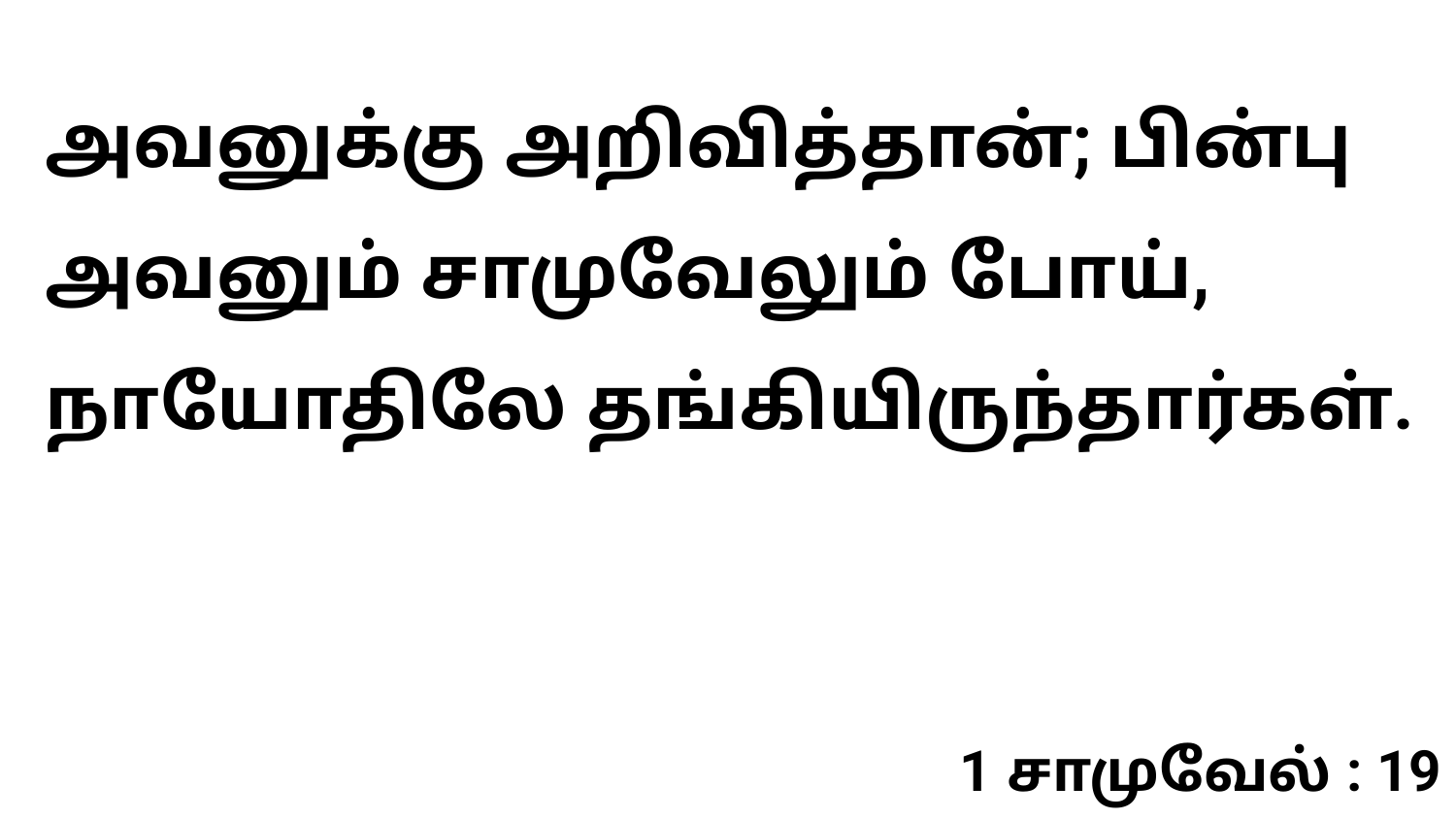

அவனுக்கு அறிவித்தான்; பின்பு அவனும் சாமுவேலும் போய், நாயோதிலே தங்கியிருந்தார்கள்.
1 சாமுவேல் : 19